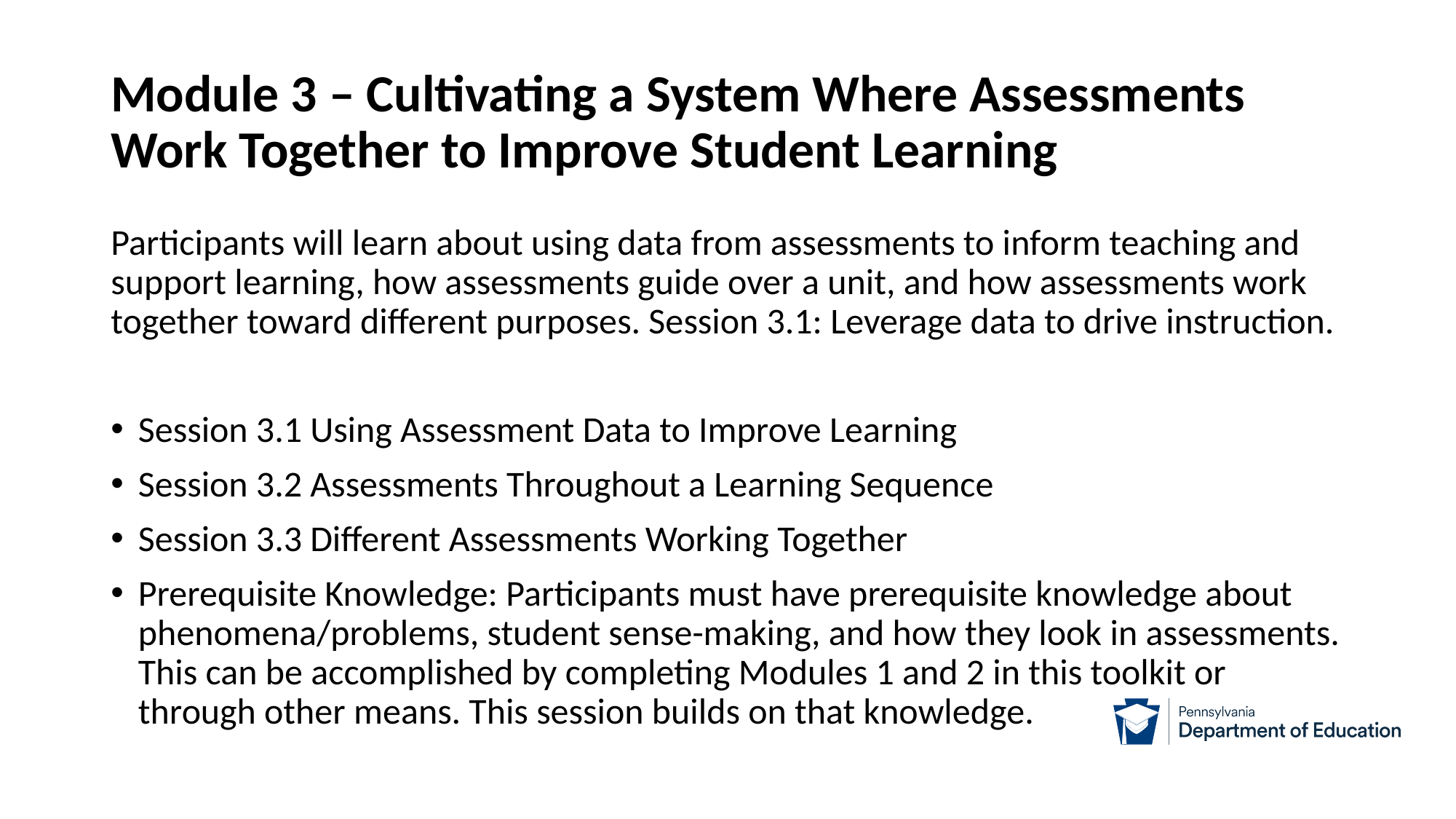

# Module 3 – Cultivating a System Where Assessments Work Together to Improve Student Learning
Participants will learn about using data from assessments to inform teaching and support learning, how assessments guide over a unit, and how assessments work together toward different purposes. Session 3.1: Leverage data to drive instruction.

Session 3.1 Using Assessment Data to Improve Learning
Session 3.2 Assessments Throughout a Learning Sequence
Session 3.3 Different Assessments Working Together
Prerequisite Knowledge: Participants must have prerequisite knowledge about phenomena/problems, student sense-making, and how they look in assessments. This can be accomplished by completing Modules 1 and 2 in this toolkit or through other means. This session builds on that knowledge.